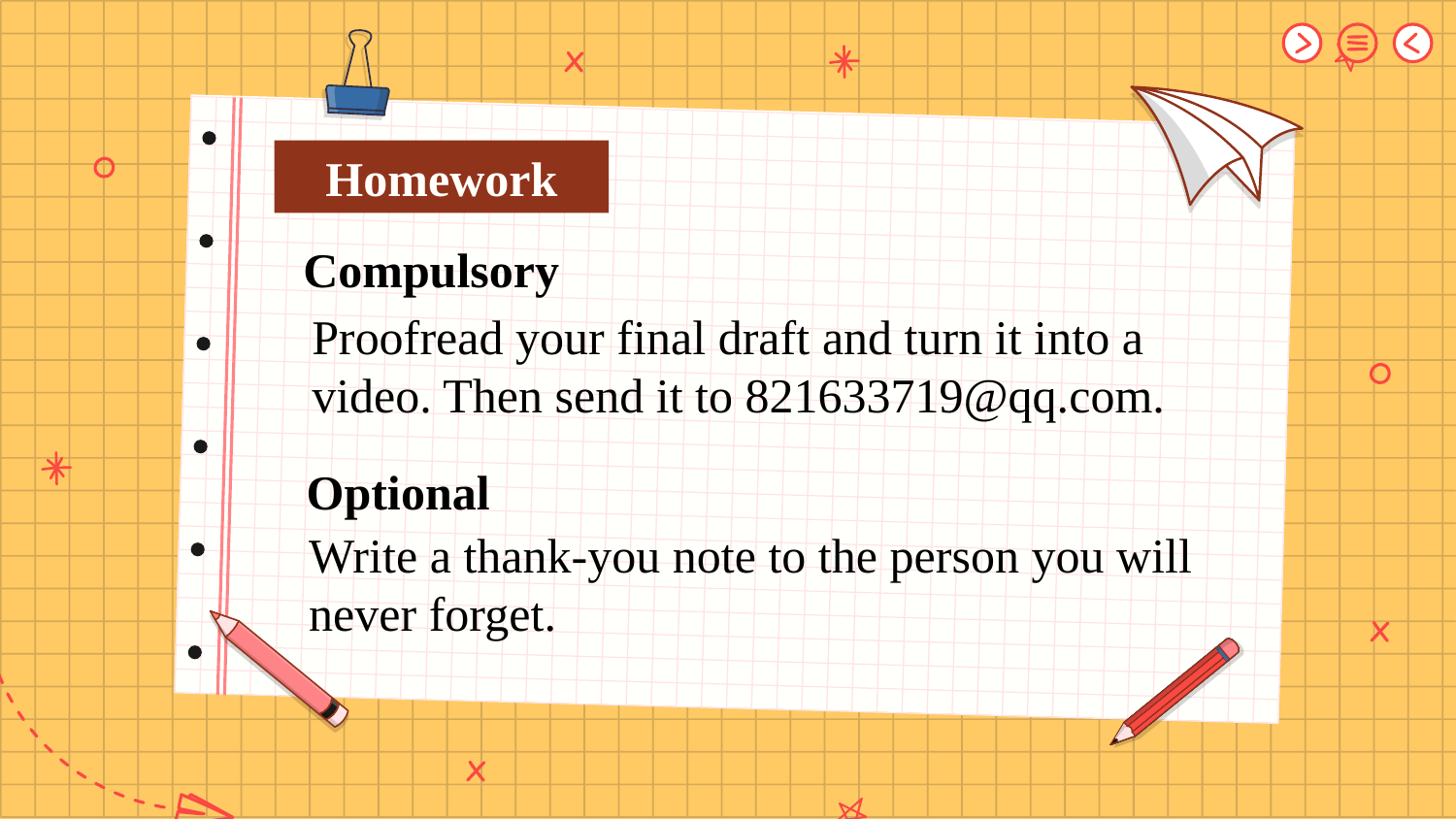

Homework
Compulsory
Proofread your final draft and turn it into a video. Then send it to 821633719@qq.com.
Optional
Write a thank-you note to the person you will never forget.